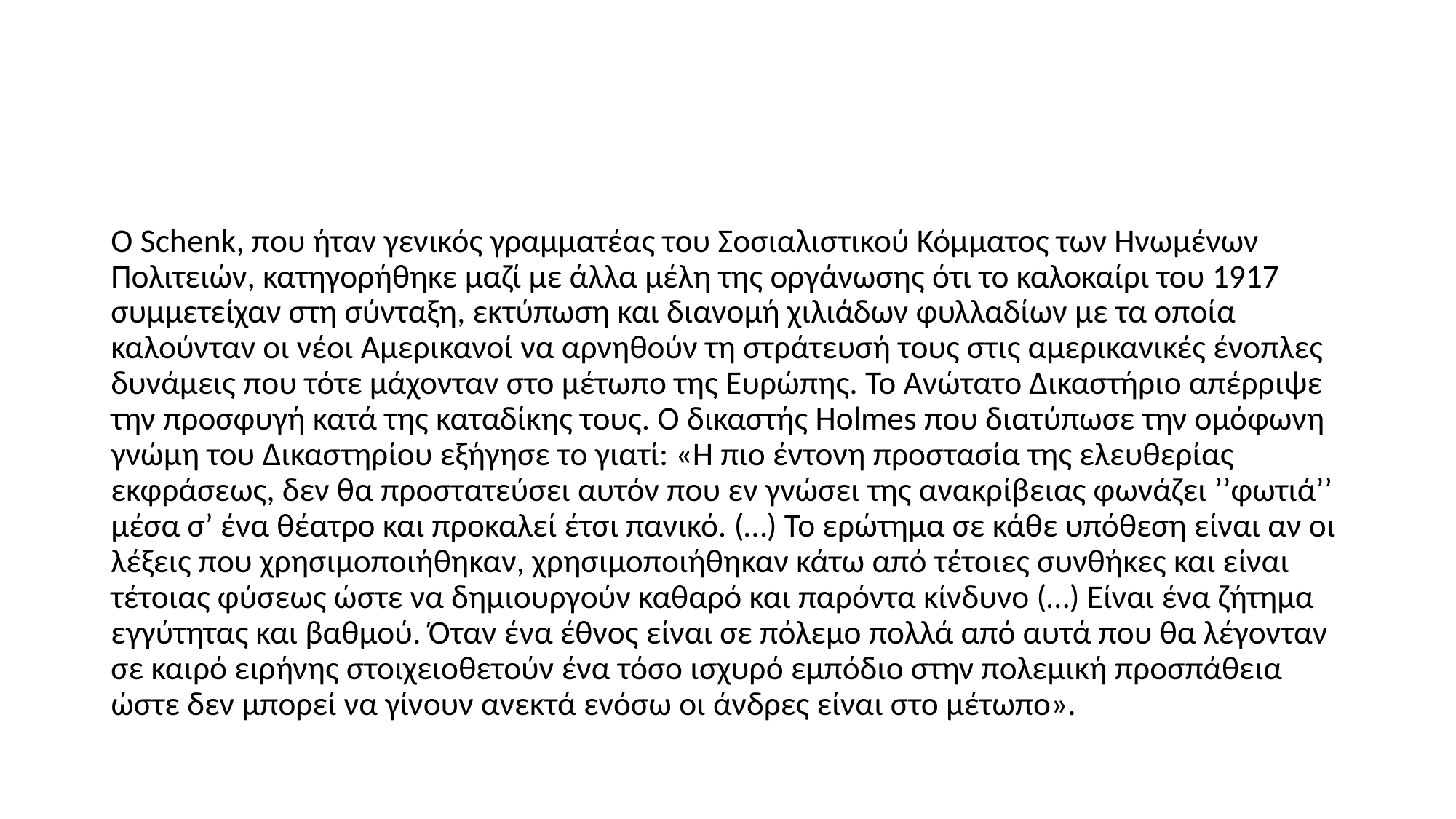

#
Ο Schenk, που ήταν γενικός γραμματέας του Σοσιαλιστικού Κόμματος των Ηνωμένων Πολιτειών, κατηγορήθηκε μαζί με άλλα μέλη της οργάνωσης ότι το καλοκαίρι του 1917 συμμετείχαν στη σύνταξη, εκτύπωση και διανομή χιλιάδων φυλλαδίων με τα οποία καλούνταν οι νέοι Αμερικανοί να αρνηθούν τη στράτευσή τους στις αμερικανικές ένοπλες δυνάμεις που τότε μάχονταν στο μέτωπο της Ευρώπης. Το Ανώτατο Δικαστήριο απέρριψε την προσφυγή κατά της καταδίκης τους. Ο δικαστής Holmes που διατύπωσε την ομόφωνη γνώμη του Δικαστηρίου εξήγησε το γιατί: «Η πιο έντονη προστασία της ελευθερίας εκφράσεως, δεν θα προστατεύσει αυτόν που εν γνώσει της ανακρίβειας φωνάζει ’’φωτιά’’ μέσα σ’ ένα θέατρο και προκαλεί έτσι πανικό. (…) Το ερώτημα σε κάθε υπόθεση είναι αν οι λέξεις που χρησιμοποιήθηκαν, χρησιμοποιήθηκαν κάτω από τέτοιες συνθήκες και είναι τέτοιας φύσεως ώστε να δημιουργούν καθαρό και παρόντα κίνδυνο (…) Είναι ένα ζήτημα εγγύτητας και βαθμού. Όταν ένα έθνος είναι σε πόλεμο πολλά από αυτά που θα λέγονταν σε καιρό ειρήνης στοιχειοθετούν ένα τόσο ισχυρό εμπόδιο στην πολεμική προσπάθεια ώστε δεν μπορεί να γίνουν ανεκτά ενόσω οι άνδρες είναι στο μέτωπο».